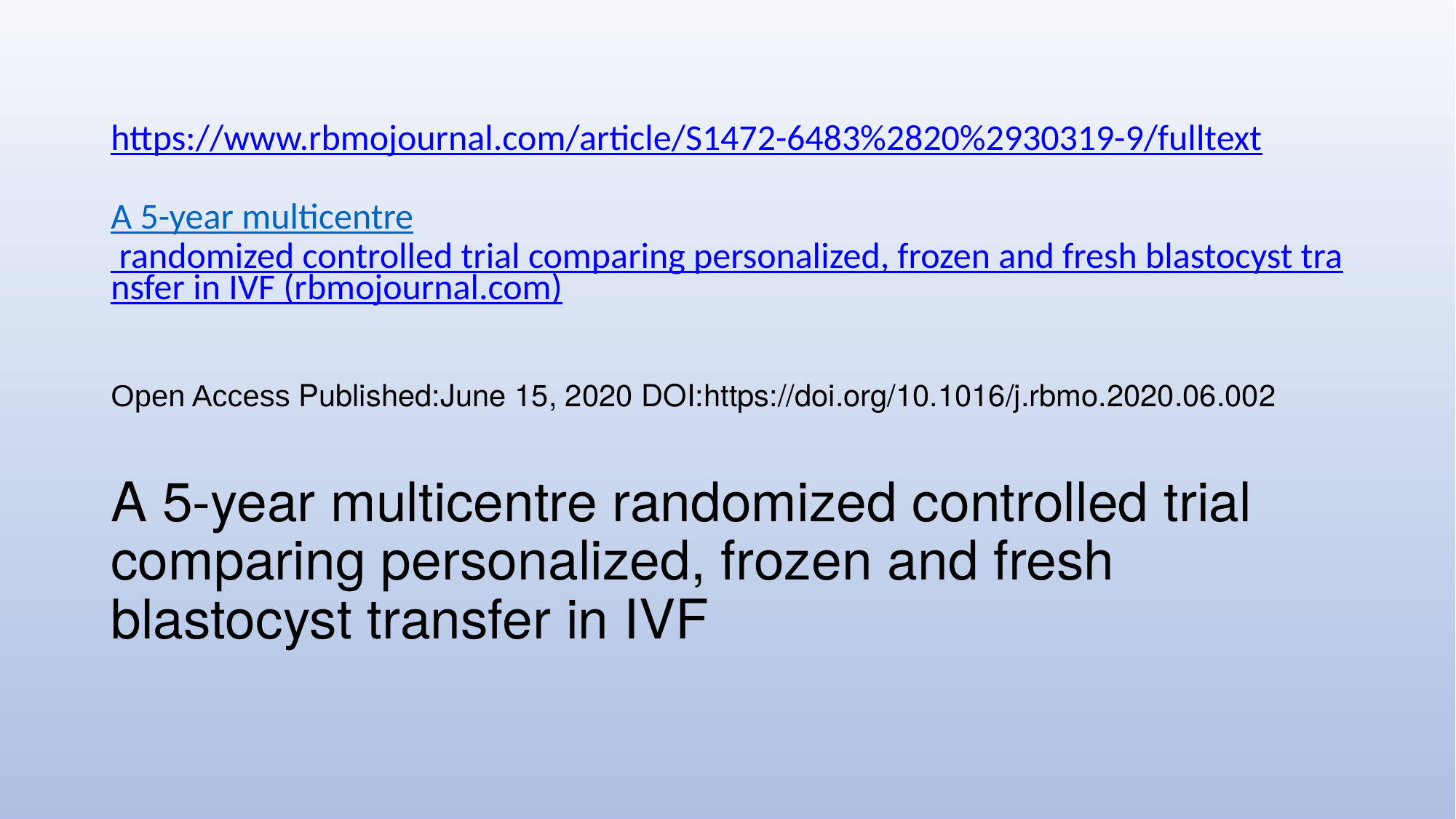

# https://www.rbmojournal.com/article/S1472-6483%2820%2930319-9/fulltext A 5-year multicentre randomized controlled trial comparing personalized, frozen and fresh blastocyst transfer in IVF (rbmojournal.com) Open Access Published:June 15, 2020 DOI:https://doi.org/10.1016/j.rbmo.2020.06.002 A 5-year multicentre randomized controlled trial comparing personalized, frozen and fresh blastocyst transfer in IVF